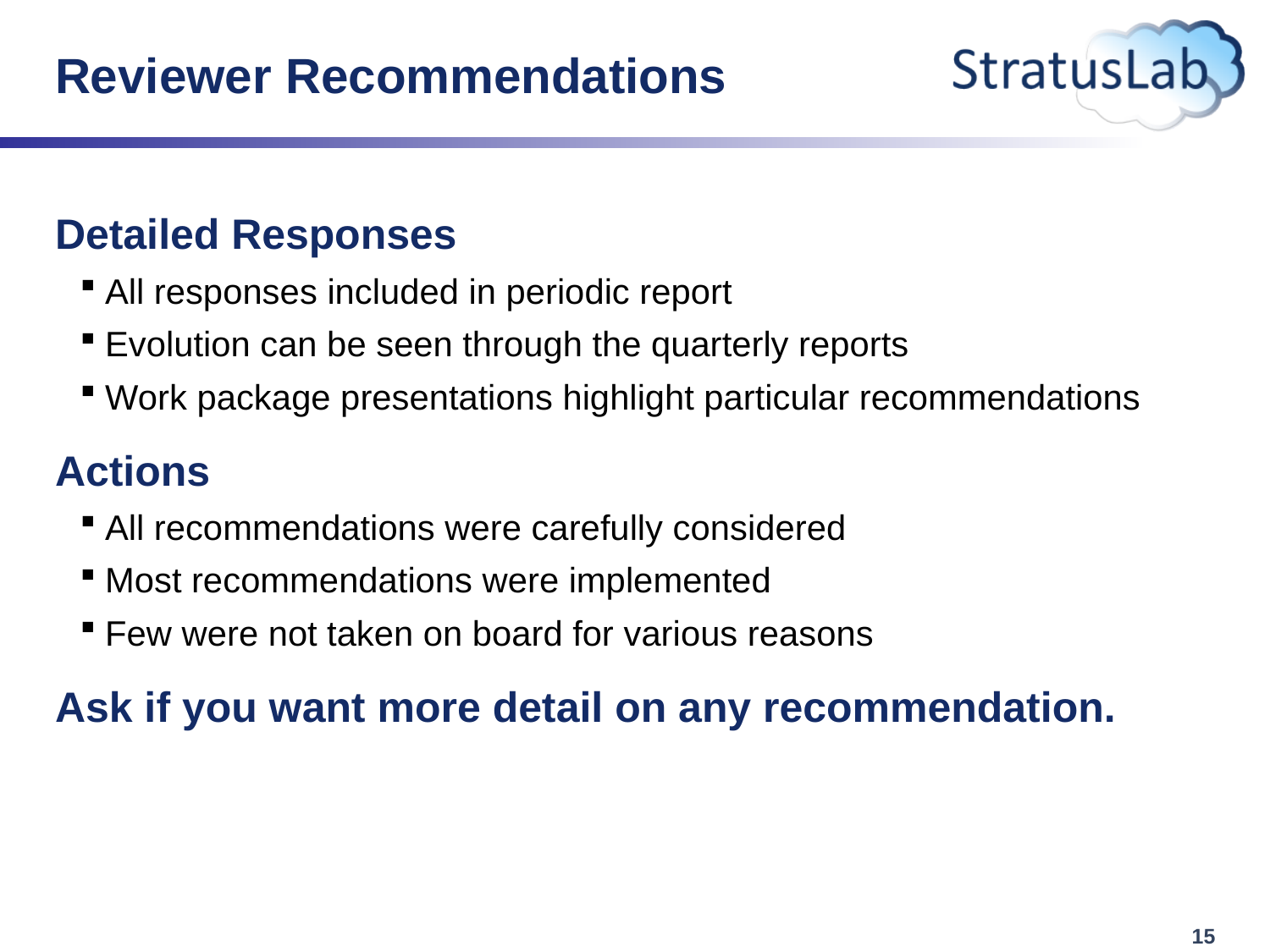

# Reviewer Recommendations
Detailed Responses
All responses included in periodic report
Evolution can be seen through the quarterly reports
Work package presentations highlight particular recommendations
Actions
All recommendations were carefully considered
Most recommendations were implemented
Few were not taken on board for various reasons
Ask if you want more detail on any recommendation.